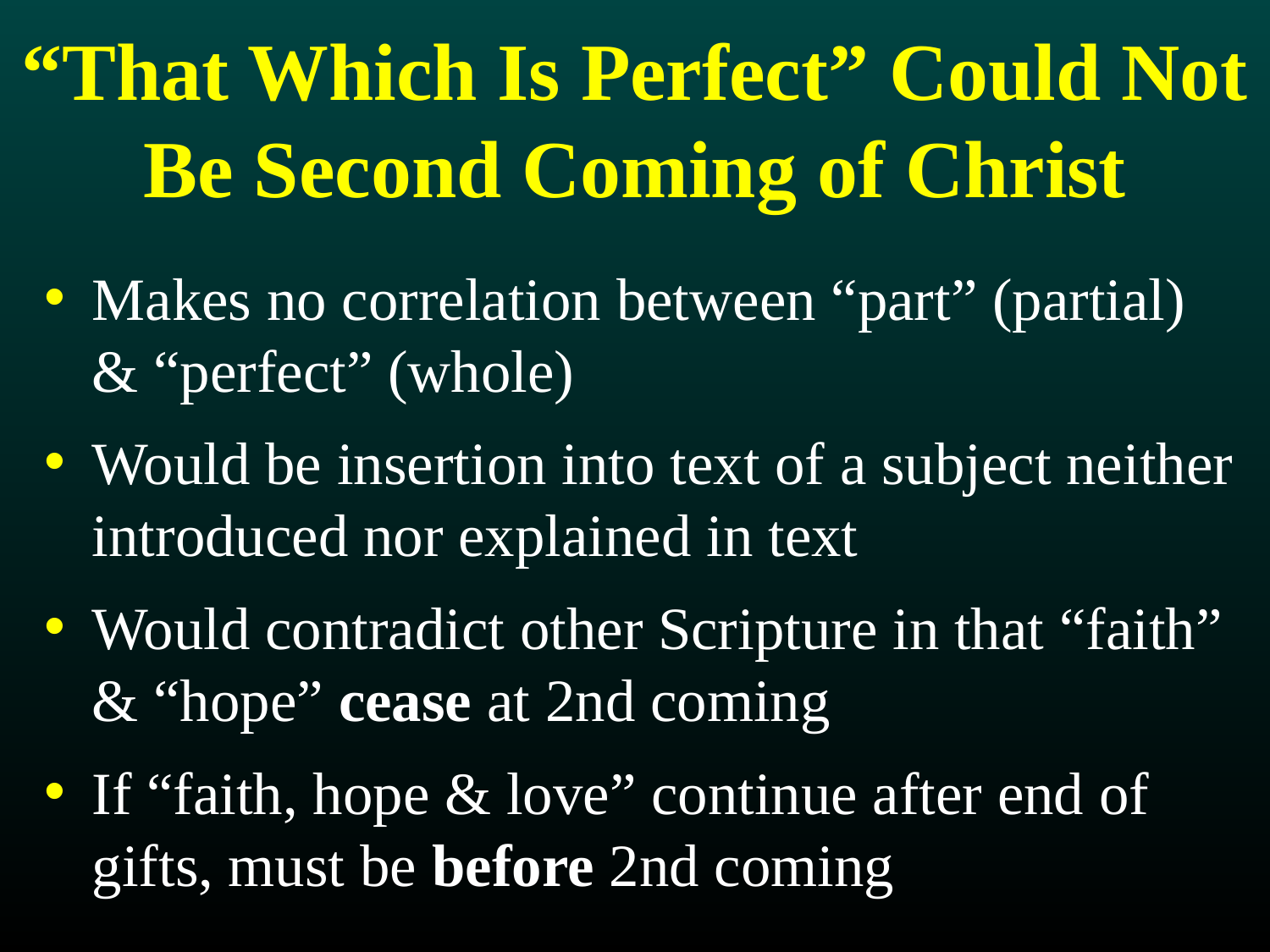

# “That Which Is Perfect” Could Not Be Second Coming of Christ
Makes no correlation between “part” (partial) & “perfect” (whole)
Would be insertion into text of a subject neither introduced nor explained in text
Would contradict other Scripture in that “faith” & “hope” cease at 2nd coming
If “faith, hope & love” continue after end of gifts, must be before 2nd coming